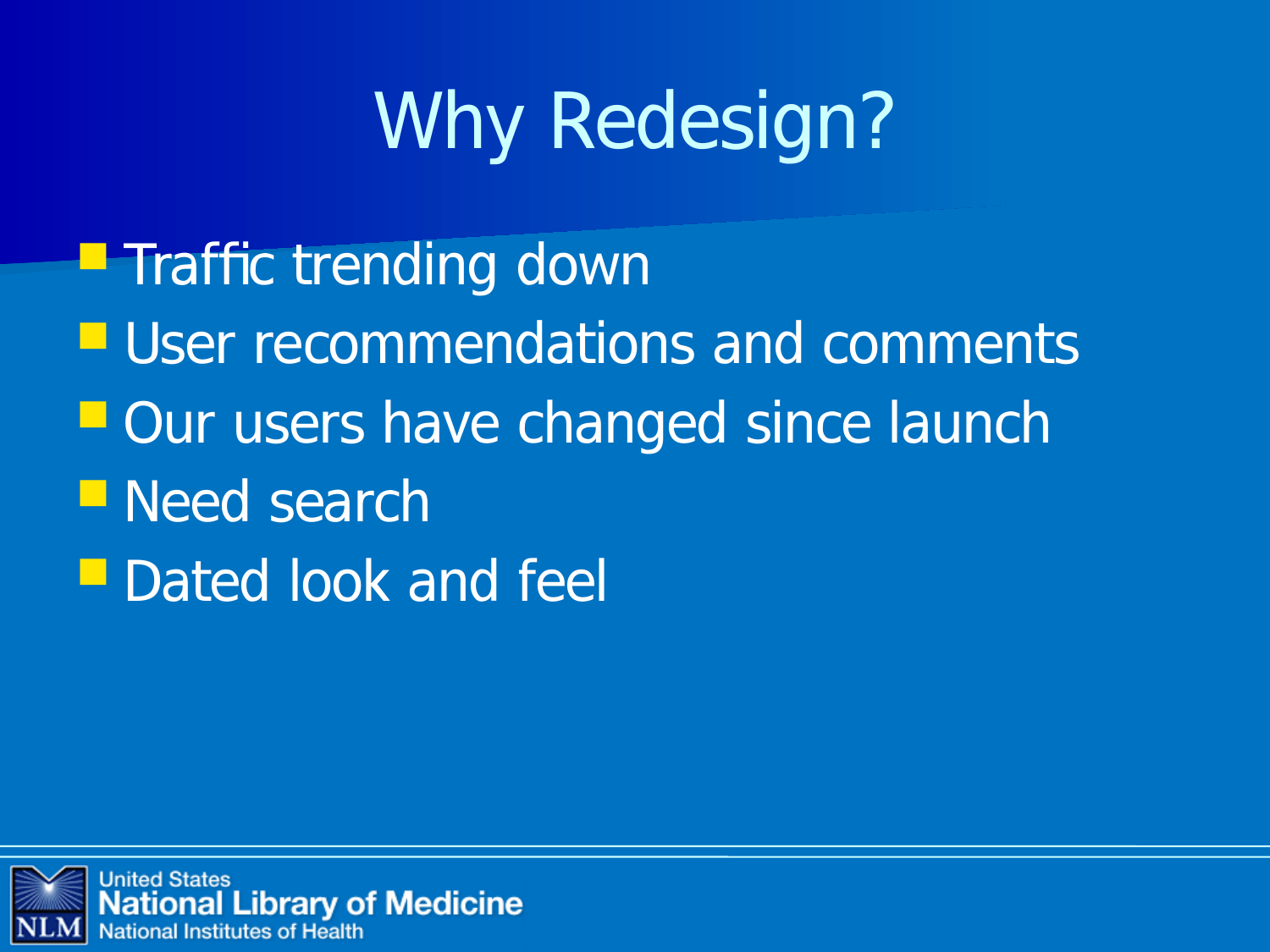

# Why Redesign?
Traffic trending down
User recommendations and comments
Our users have changed since launch
Need search
Dated look and feel